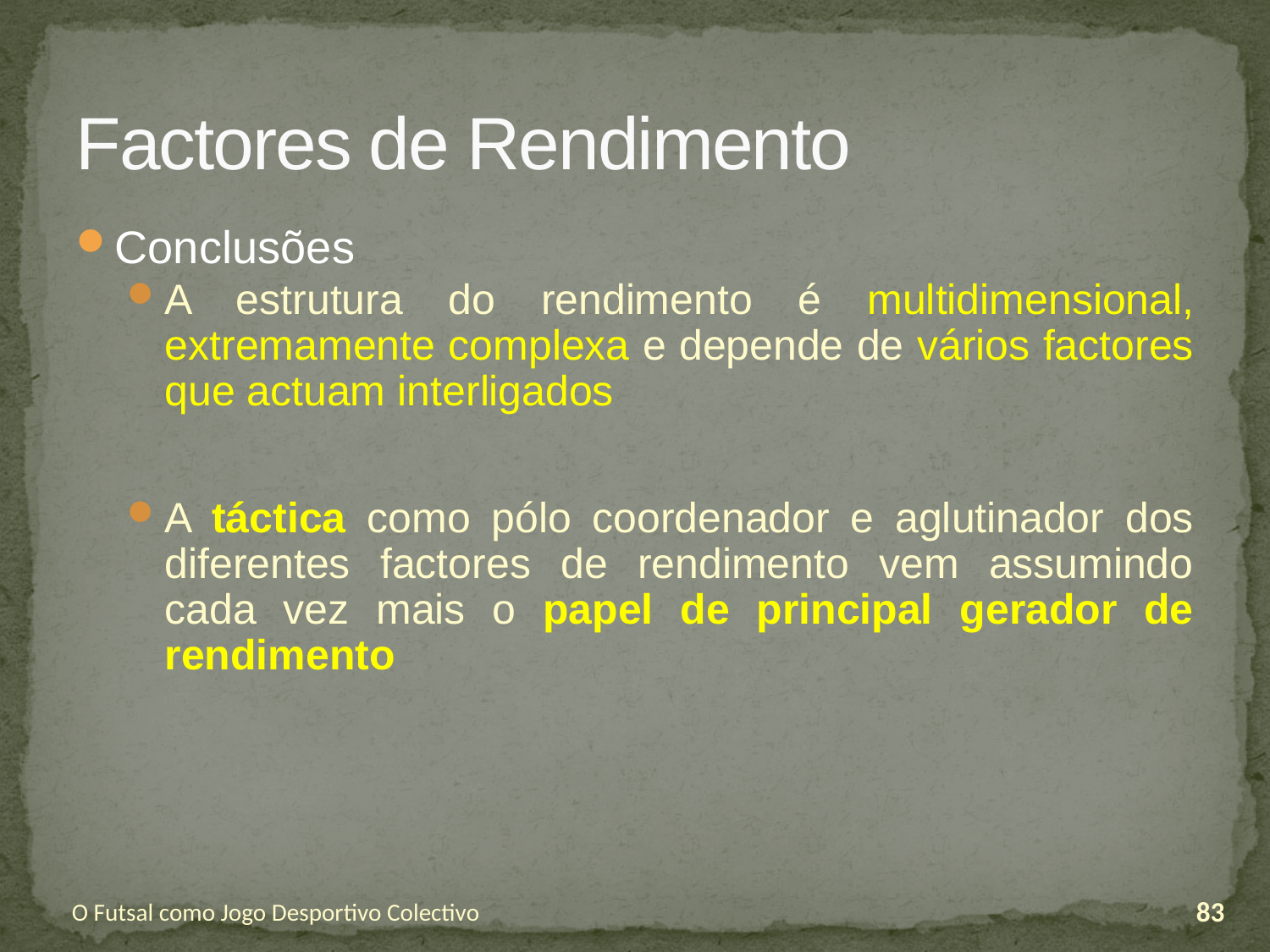

# Factores de Rendimento
Conclusões
A estrutura do rendimento é multidimensional, extremamente complexa e depende de vários factores que actuam interligados

A táctica como pólo coordenador e aglutinador dos diferentes factores de rendimento vem assumindo cada vez mais o papel de principal gerador de rendimento
O Futsal como Jogo Desportivo Colectivo
83